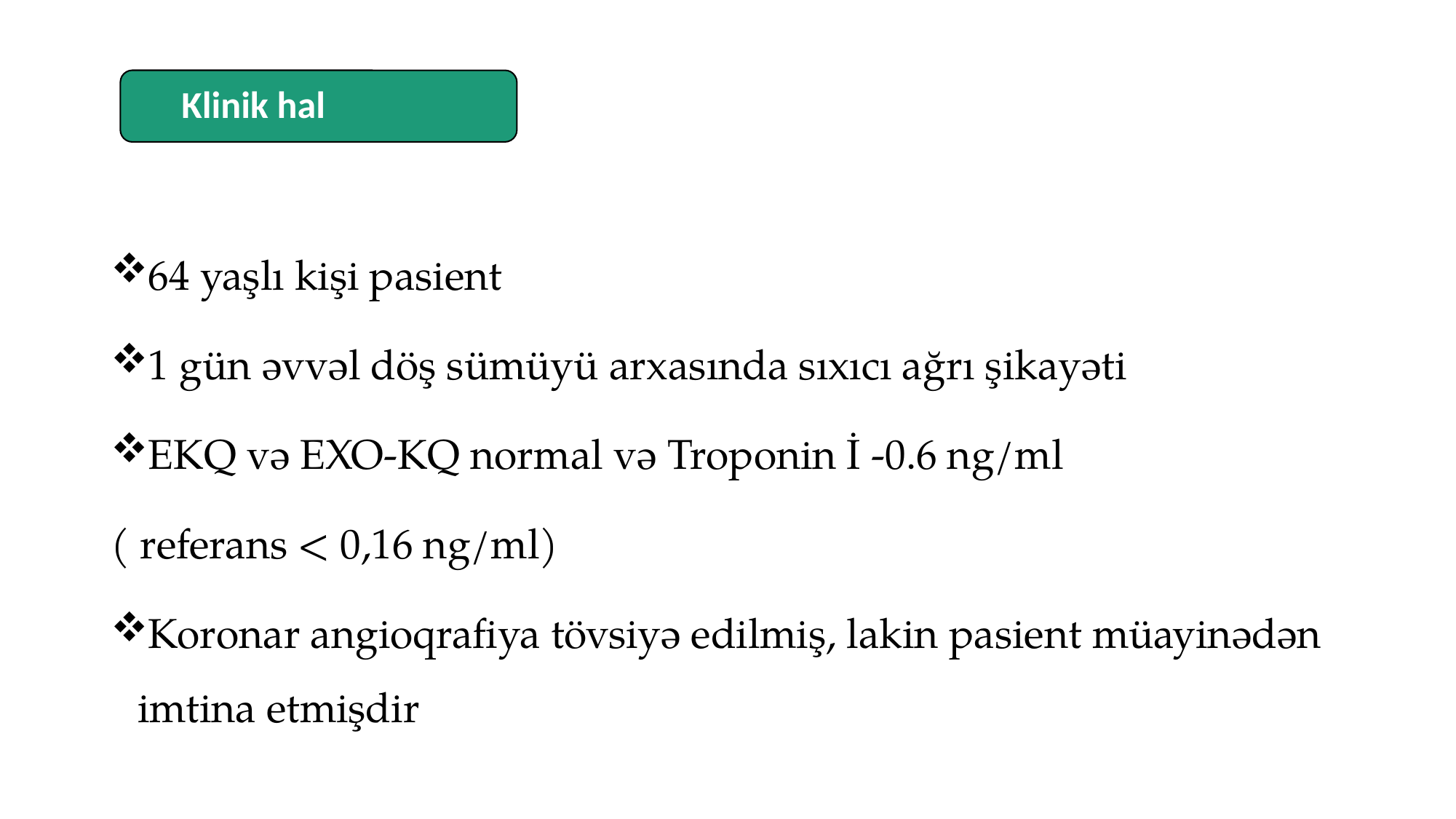

Klinik hal
64 yaşlı kişi pasient
1 gün əvvəl döş sümüyü arxasında sıxıcı ağrı şikayəti
EKQ və EXO-KQ normal və Troponin İ -0.6 ng/ml
( referans < 0,16 ng/ml)
Koronar angioqrafiya tövsiyə edilmiş, lakin pasient müayinədən imtina etmişdir